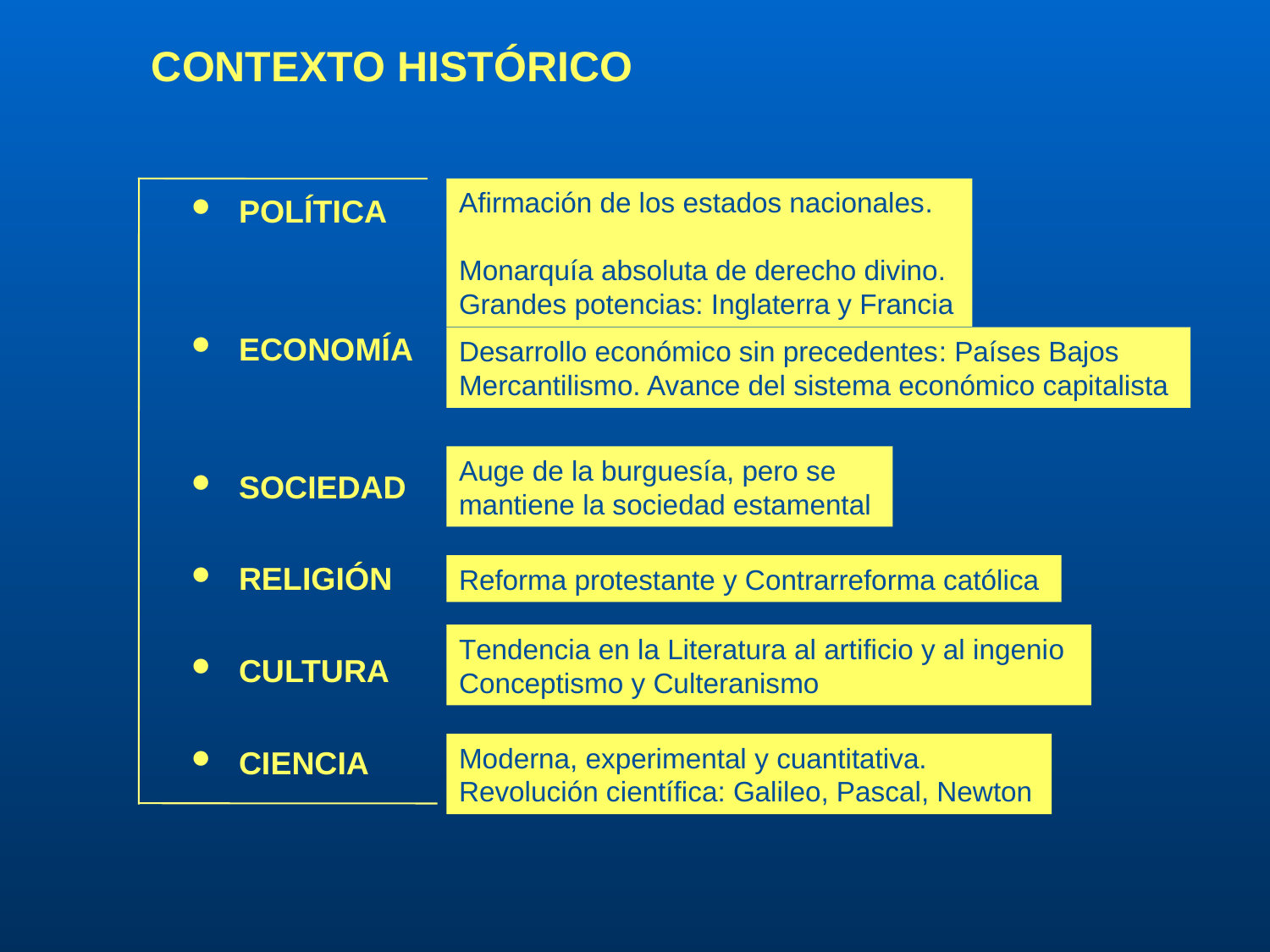

CONTEXTO HISTÓRICO

POLÍTICA

ECONOMÍA

SOCIEDAD

RELIGIÓN

CULTURA

CIENCIA

Afirmación de los estados nacionales.
Monarquía absoluta de derecho divino.
Grandes potencias: Inglaterra y Francia
Desarrollo económico sin precedentes: Países Bajos
Mercantilismo. Avance del sistema económico capitalista
Auge de la burguesía, pero se mantiene la sociedad estamental
Reforma protestante y Contrarreforma católica
Tendencia en la Literatura al artificio y al ingenio
Conceptismo y Culteranismo
Moderna, experimental y cuantitativa. Revolución científica: Galileo, Pascal, Newton